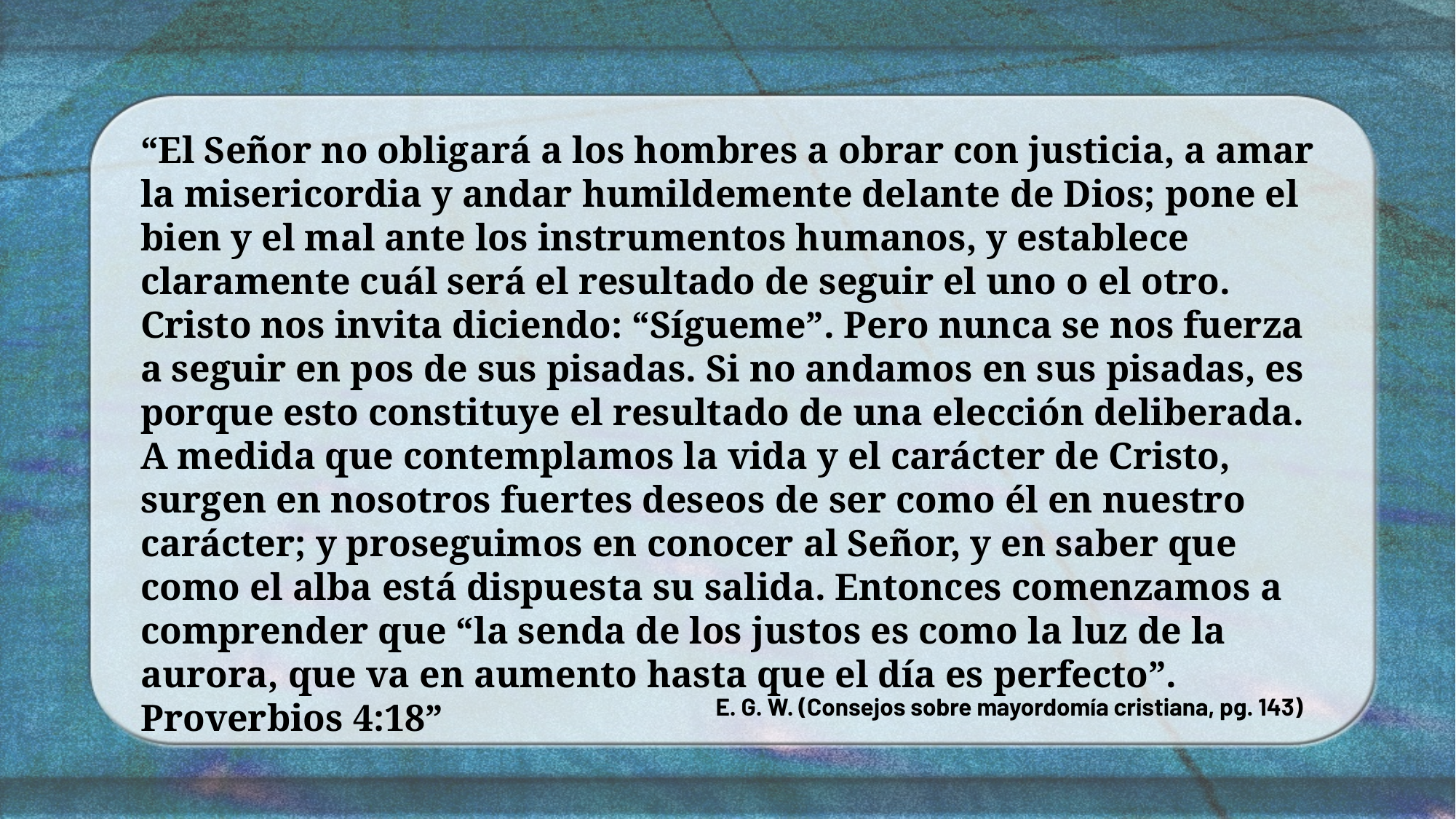

“El Señor no obligará a los hombres a obrar con justicia, a amar la misericordia y andar humildemente delante de Dios; pone el bien y el mal ante los instrumentos humanos, y establece claramente cuál será el resultado de seguir el uno o el otro. Cristo nos invita diciendo: “Sígueme”. Pero nunca se nos fuerza a seguir en pos de sus pisadas. Si no andamos en sus pisadas, es porque esto constituye el resultado de una elección deliberada. A medida que contemplamos la vida y el carácter de Cristo, surgen en nosotros fuertes deseos de ser como él en nuestro carácter; y proseguimos en conocer al Señor, y en saber que como el alba está dispuesta su salida. Entonces comenzamos a comprender que “la senda de los justos es como la luz de la aurora, que va en aumento hasta que el día es perfecto”. Proverbios 4:18”
E. G. W. (Consejos sobre mayordomía cristiana, pg. 143)